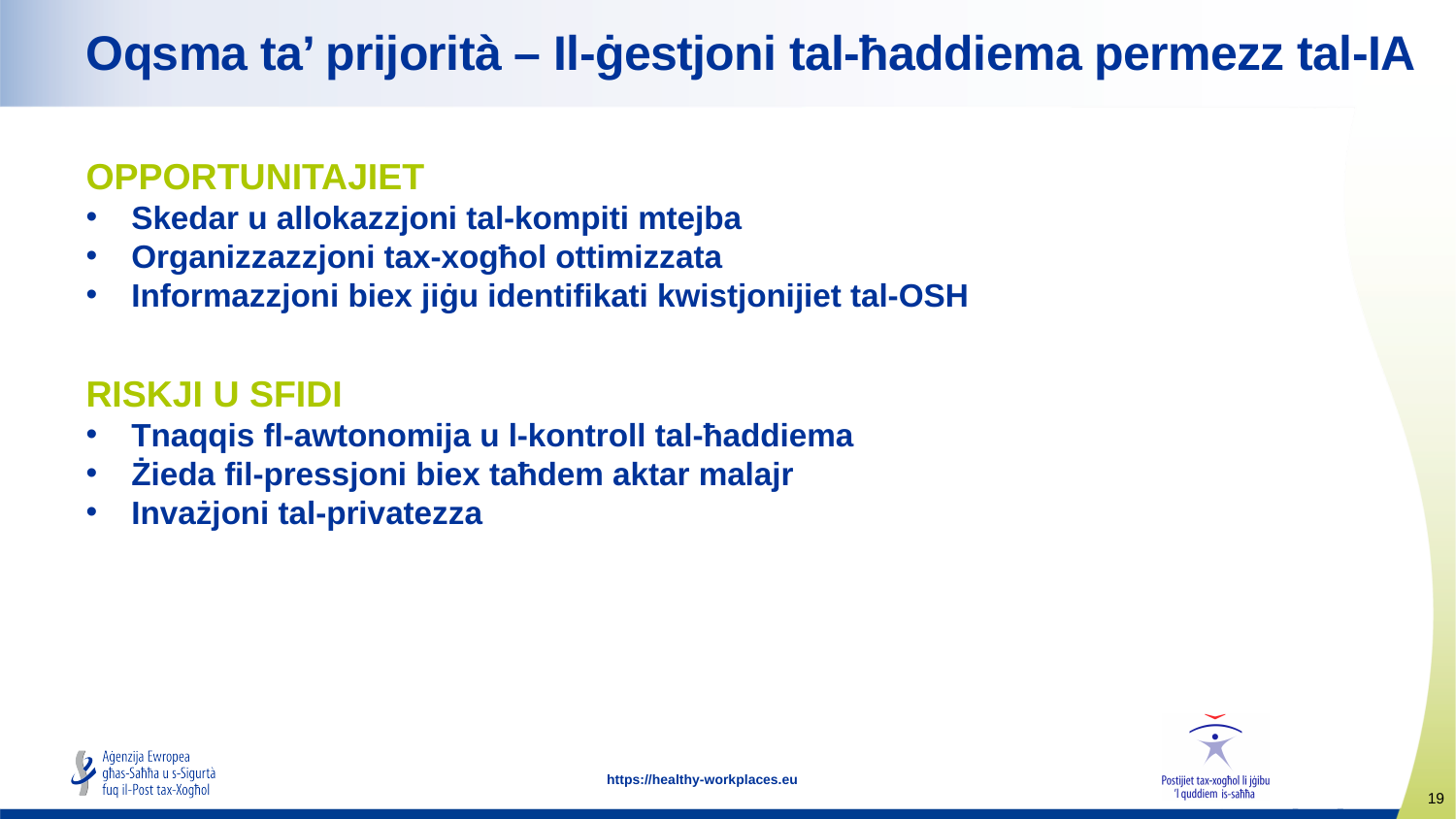

# Oqsma ta’ prijorità – Il-ġestjoni tal-ħaddiema permezz tal-IA
OPPORTUNITAJIET
Skedar u allokazzjoni tal-kompiti mtejba
Organizzazzjoni tax-xogħol ottimizzata
Informazzjoni biex jiġu identifikati kwistjonijiet tal-OSH

RISKJI U SFIDI
Tnaqqis fl-awtonomija u l-kontroll tal-ħaddiema
Żieda fil-pressjoni biex taħdem aktar malajr
Invażjoni tal-privatezza